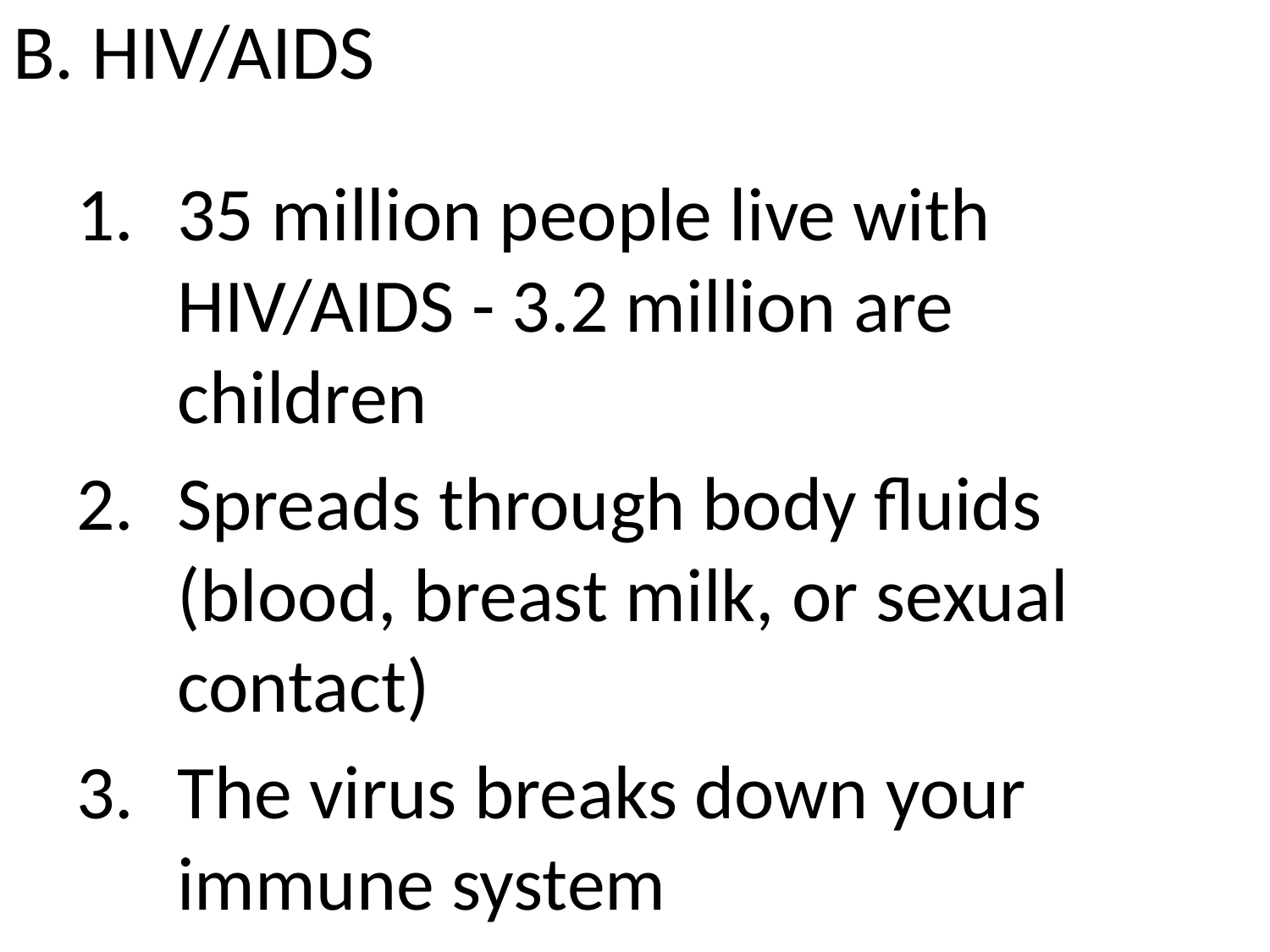

# B. HIV/AIDS
35 million people live with HIV/AIDS - 3.2 million are children
Spreads through body fluids (blood, breast milk, or sexual contact)
The virus breaks down your immune system